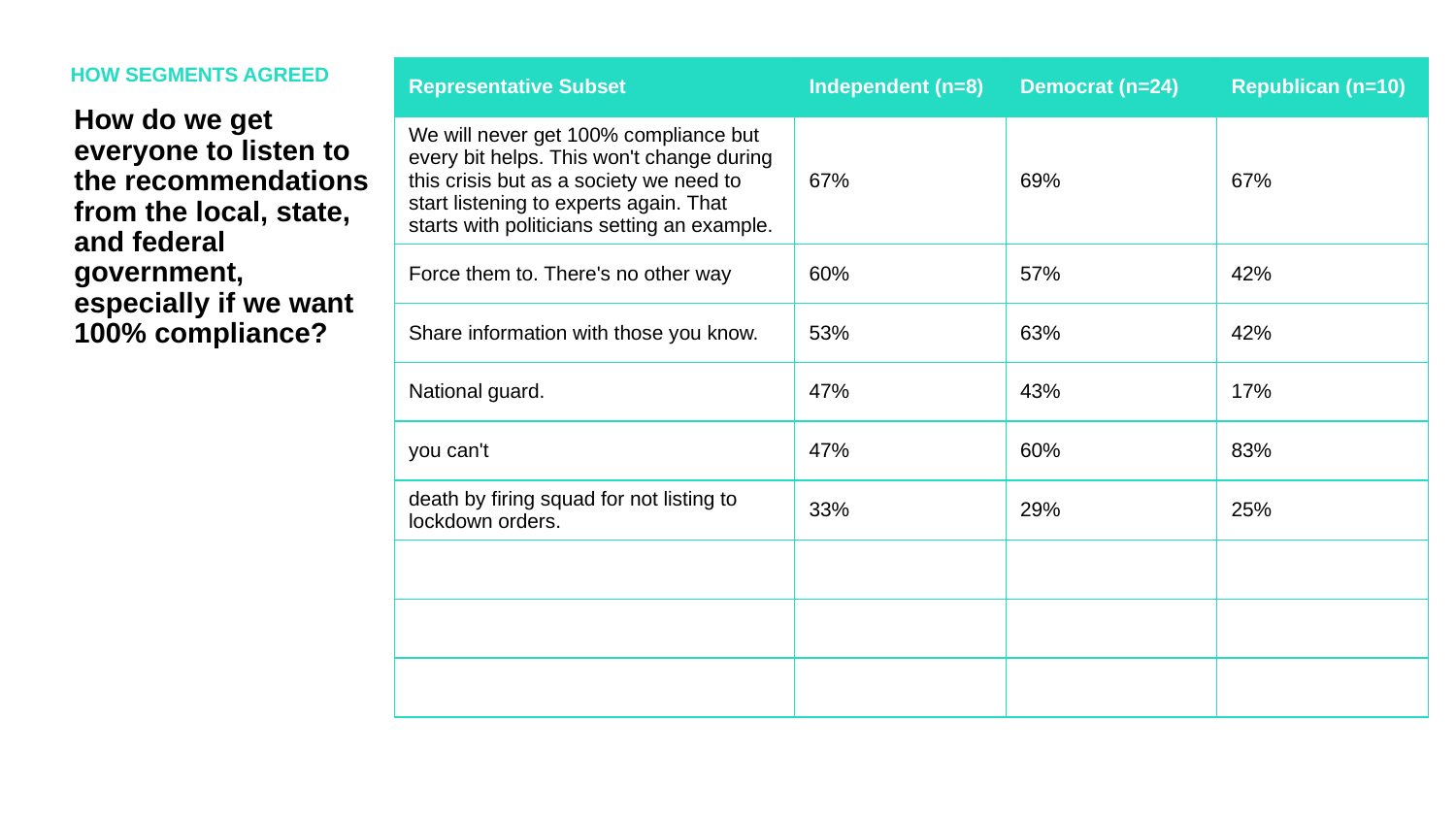

HOW SEGMENTS AGREED
| Representative Subset | Independent (n=8) | Democrat (n=24) | Republican (n=10) |
| --- | --- | --- | --- |
| We will never get 100% compliance but every bit helps. This won't change during this crisis but as a society we need to start listening to experts again. That starts with politicians setting an example. | 67% | 69% | 67% |
| Force them to. There's no other way | 60% | 57% | 42% |
| Share information with those you know. | 53% | 63% | 42% |
| National guard. | 47% | 43% | 17% |
| you can't | 47% | 60% | 83% |
| death by firing squad for not listing to lockdown orders. | 33% | 29% | 25% |
|  |  |  |  |
|  |  |  |  |
|  |  |  |  |
How do we get everyone to listen to the recommendations from the local, state, and federal government, especially if we want 100% compliance?